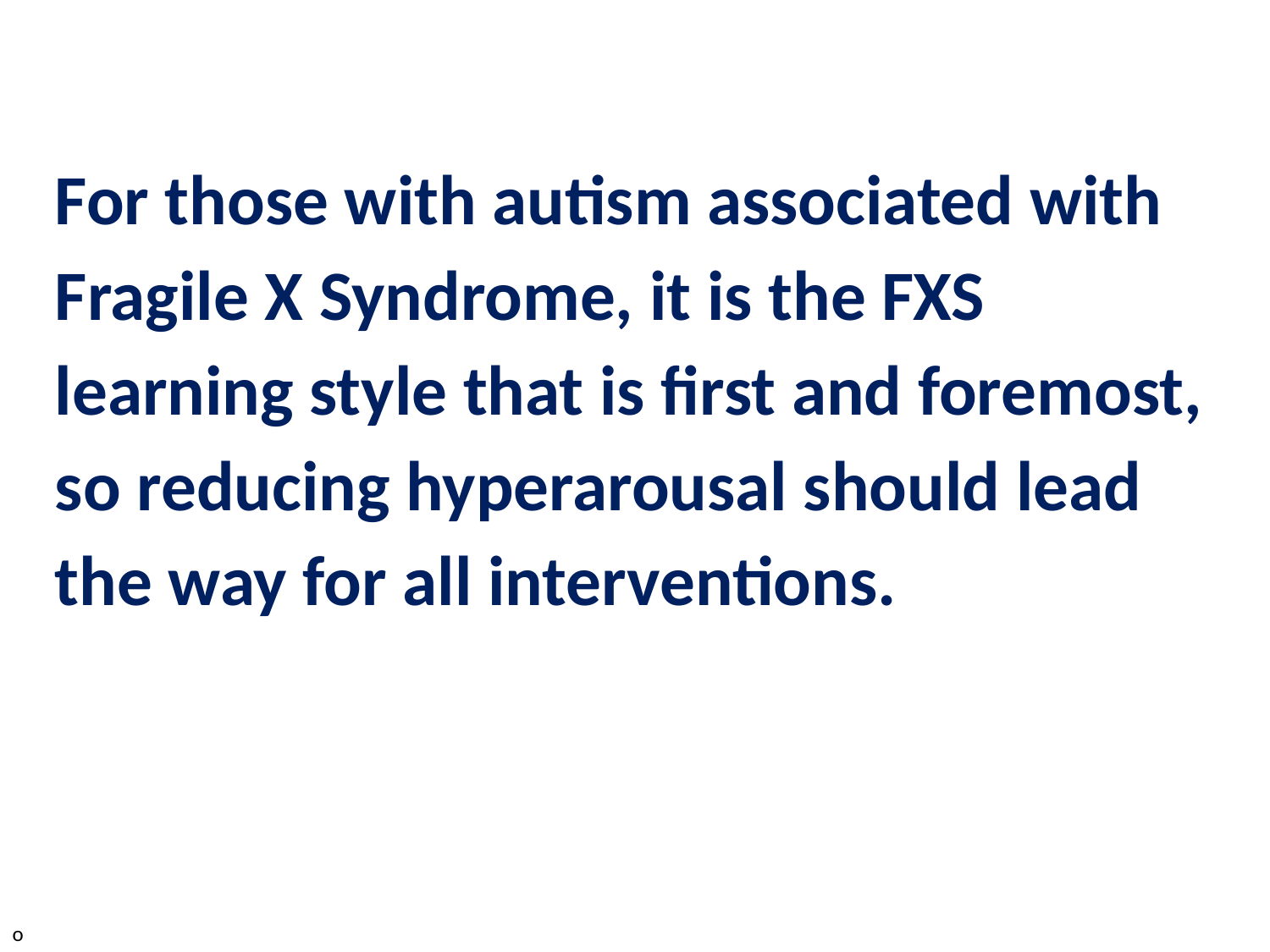

For those with autism associated with Fragile X Syndrome, it is the FXS learning style that is first and foremost, so reducing hyperarousal should lead the way for all interventions.
o